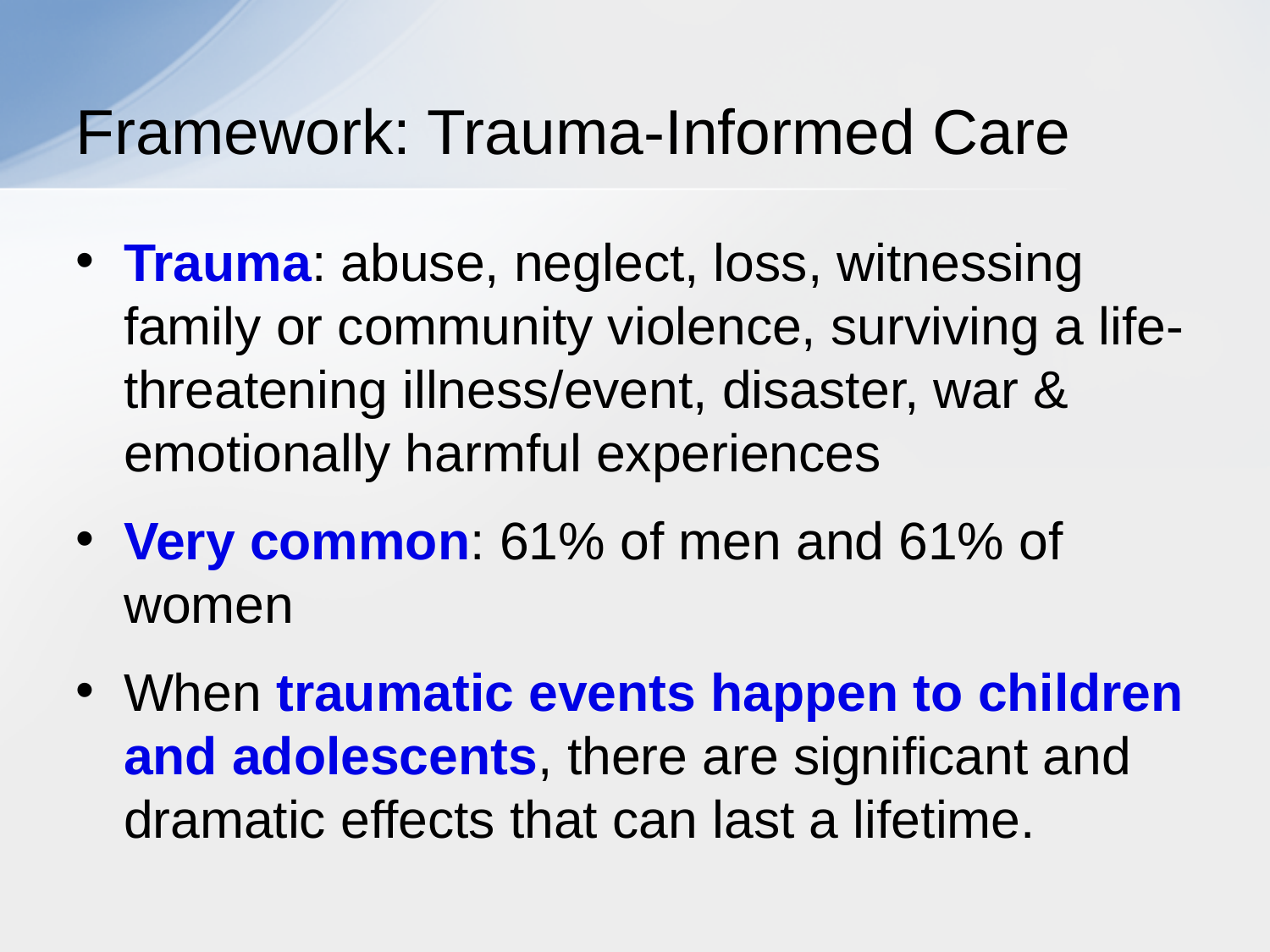

# Framework: Trauma-Informed Care
Trauma: abuse, neglect, loss, witnessing family or community violence, surviving a life-threatening illness/event, disaster, war & emotionally harmful experiences
Very common: 61% of men and 61% of women
When traumatic events happen to children and adolescents, there are significant and dramatic effects that can last a lifetime.